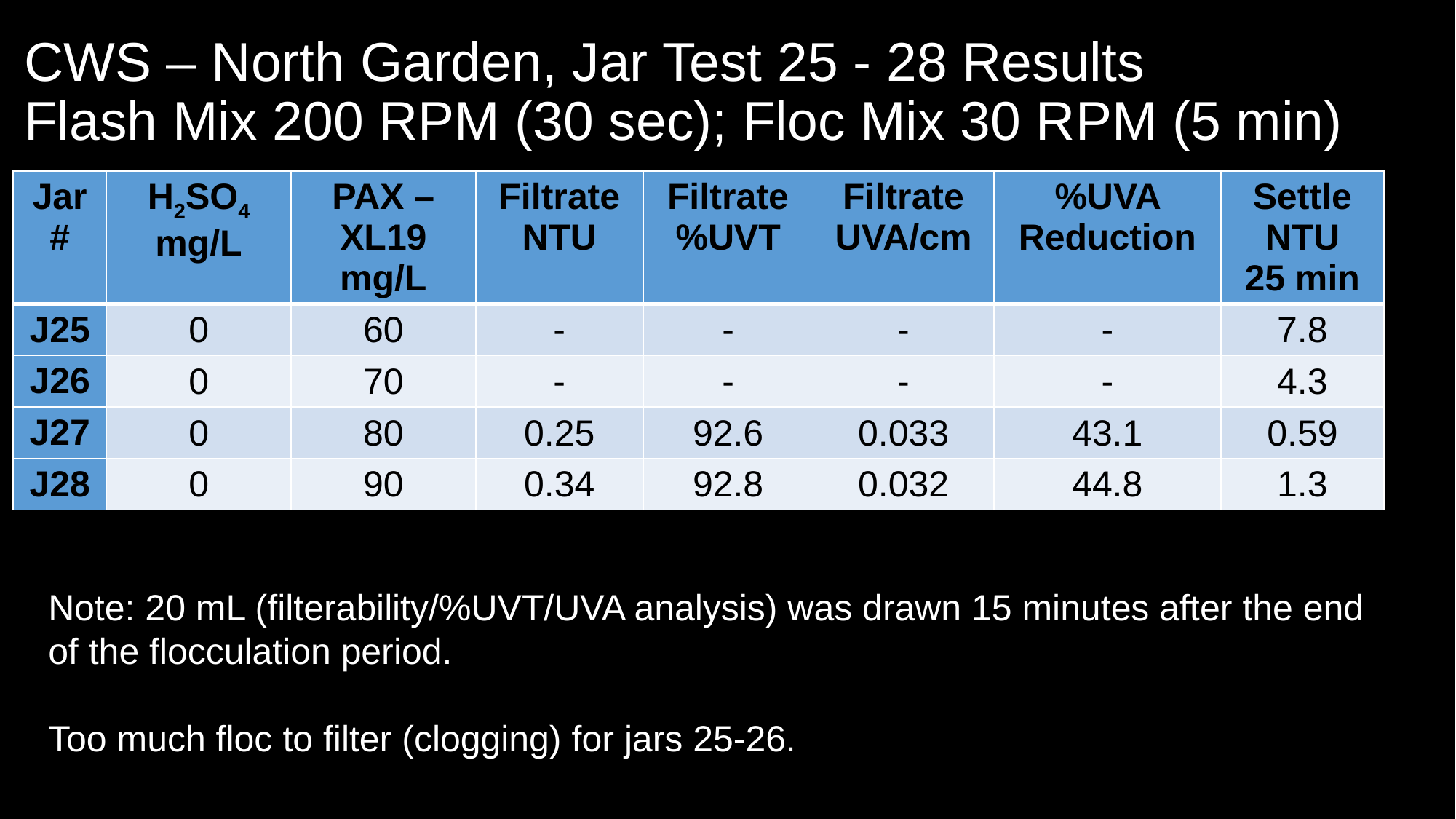

# CWS – North Garden, Jar Test 25 - 28 Results Flash Mix 200 RPM (30 sec); Floc Mix 30 RPM (5 min)
| Jar# | H2SO4 mg/L | PAX – XL19 mg/L | Filtrate NTU | Filtrate %UVT | Filtrate UVA/cm | %UVA Reduction | Settle NTU 25 min |
| --- | --- | --- | --- | --- | --- | --- | --- |
| J25 | 0 | 60 | - | - | - | - | 7.8 |
| J26 | 0 | 70 | - | - | - | - | 4.3 |
| J27 | 0 | 80 | 0.25 | 92.6 | 0.033 | 43.1 | 0.59 |
| J28 | 0 | 90 | 0.34 | 92.8 | 0.032 | 44.8 | 1.3 |
Note: 20 mL (filterability/%UVT/UVA analysis) was drawn 15 minutes after the end
of the flocculation period.

Too much floc to filter (clogging) for jars 25-26.